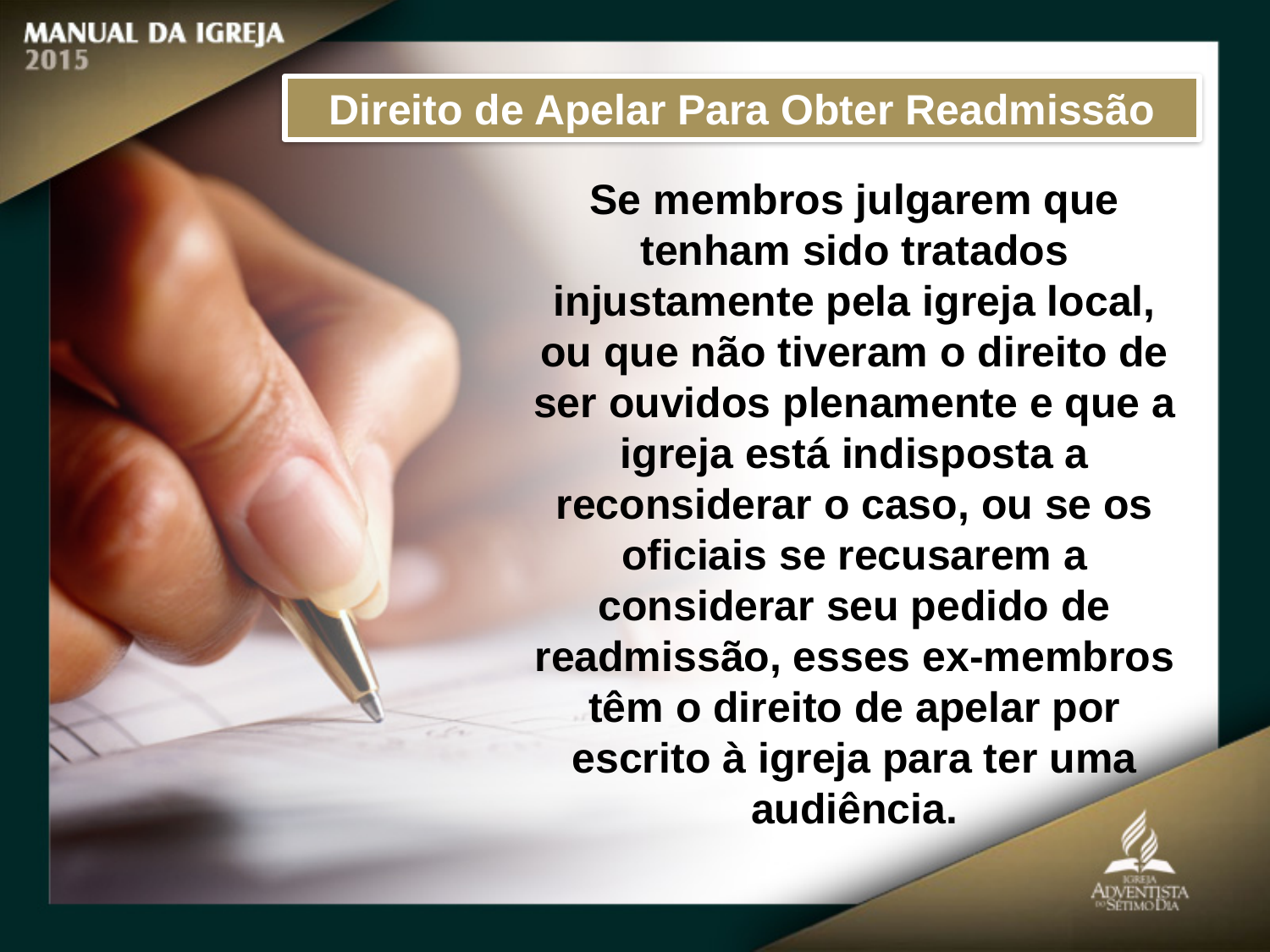

Direito de Apelar Para Obter Readmissão
Se membros julgarem que tenham sido tratados injustamente pela igreja local, ou que não tiveram o direito de ser ouvidos plenamente e que a
igreja está indisposta a reconsiderar o caso, ou se os oficiais se recusarem a considerar seu pedido de readmissão, esses ex-membros têm o direito de apelar por
escrito à igreja para ter uma audiência.